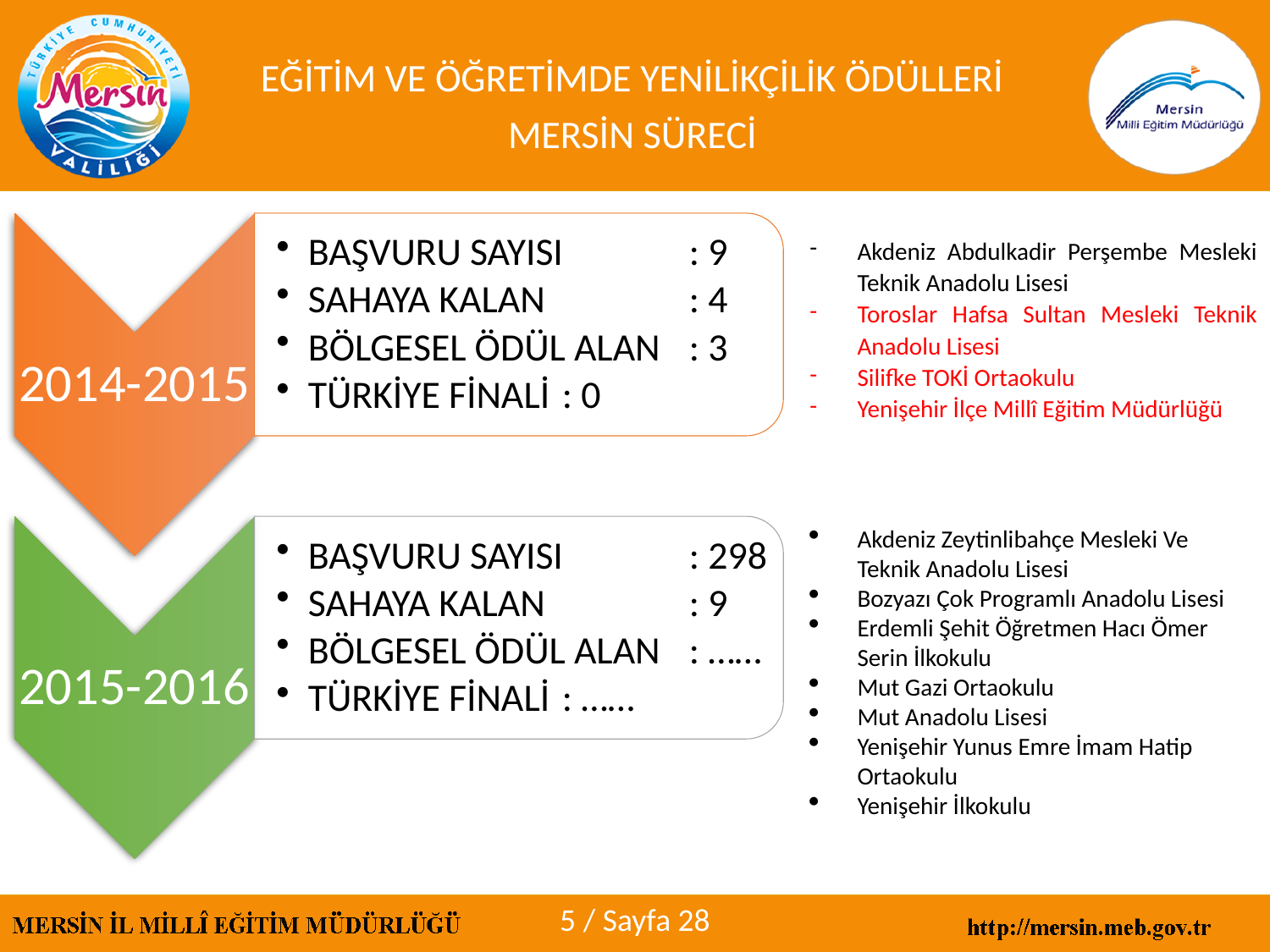

EĞİTİM VE ÖĞRETİMDE YENİLİKÇİLİK ÖDÜLLERİ
MERSİN SÜRECİ
2014-2015
BAŞVURU SAYISI 	: 9
SAHAYA KALAN  	: 4
BÖLGESEL ÖDÜL ALAN 	: 3
TÜRKİYE FİNALİ	: 0
2015-2016
BAŞVURU SAYISI 	: 298
SAHAYA KALAN  	: 9
BÖLGESEL ÖDÜL ALAN 	: ……
TÜRKİYE FİNALİ	: ……
Akdeniz Abdulkadir Perşembe Mesleki Teknik Anadolu Lisesi
Toroslar Hafsa Sultan Mesleki Teknik Anadolu Lisesi
Silifke TOKİ Ortaokulu
Yenişehir İlçe Millî Eğitim Müdürlüğü
Akdeniz Zeytinlibahçe Mesleki Ve Teknik Anadolu Lisesi
Bozyazı Çok Programlı Anadolu Lisesi
Erdemli Şehit Öğretmen Hacı Ömer Serin İlkokulu
Mut Gazi Ortaokulu
Mut Anadolu Lisesi
Yenişehir Yunus Emre İmam Hatip Ortaokulu
Yenişehir İlkokulu